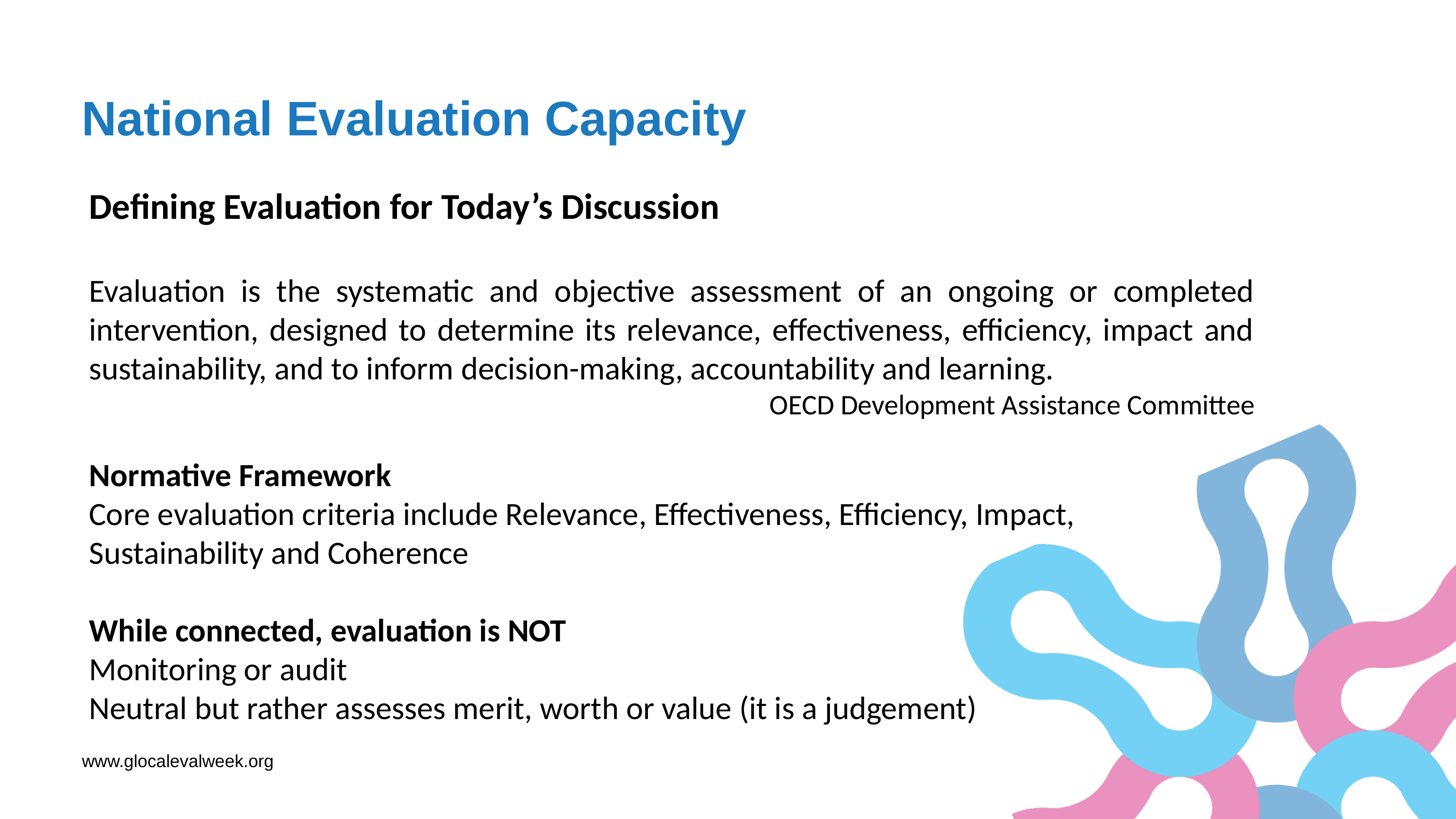

National Evaluation Capacity
Defining Evaluation for Today’s Discussion

Evaluation is the systematic and objective assessment of an ongoing or completed intervention, designed to determine its relevance, effectiveness, efficiency, impact and sustainability, and to inform decision-making, accountability and learning.
OECD Development Assistance Committee

Normative Framework
Core evaluation criteria include Relevance, Effectiveness, Efficiency, Impact, Sustainability and Coherence

While connected, evaluation is NOT
Monitoring or audit
Neutral but rather assesses merit, worth or value (it is a judgement)

www.glocalevalweek.org